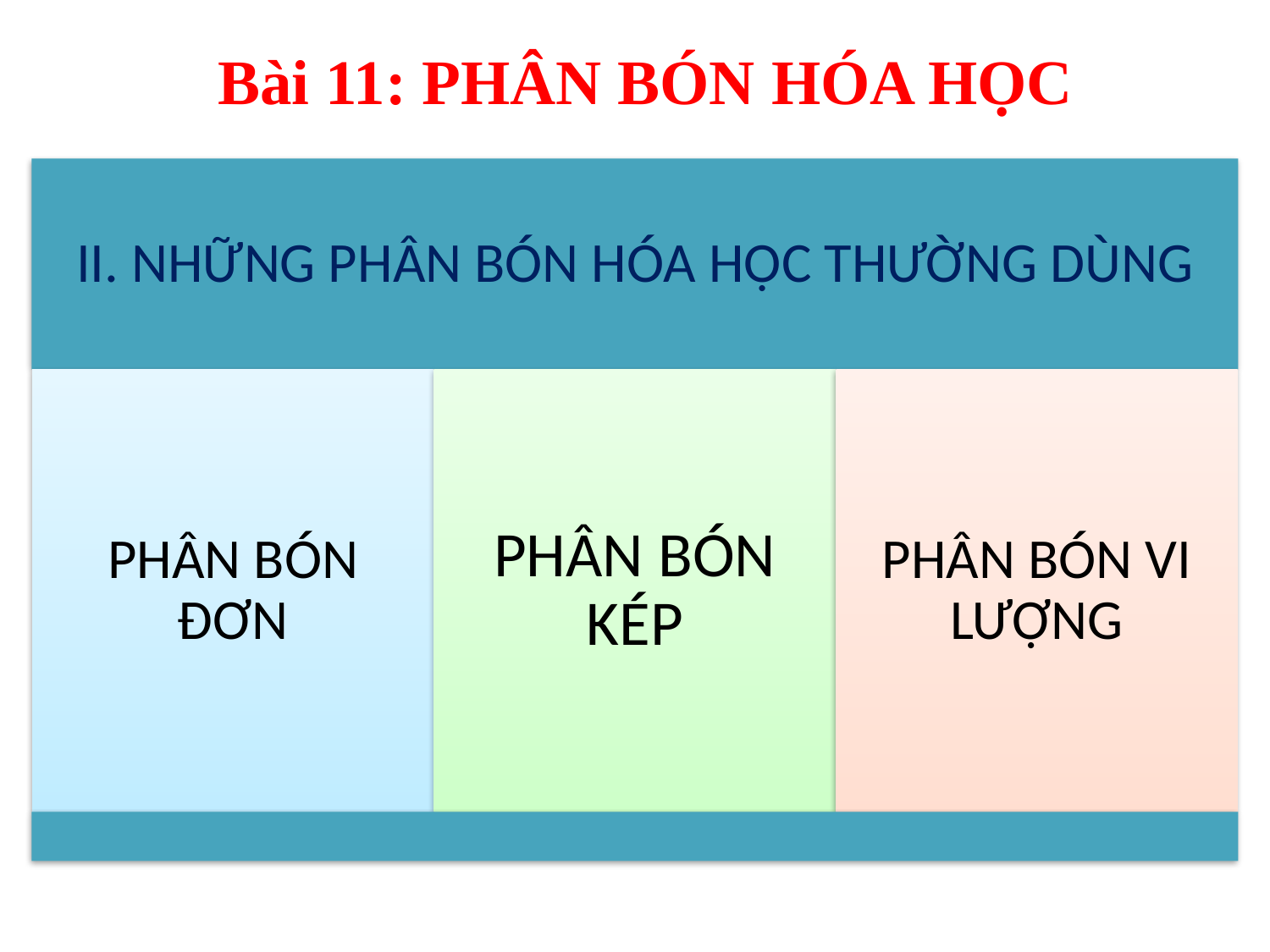

# Bài 11: PHÂN BÓN HÓA HỌC
II. NHỮNG PHÂN BÓN HÓA HỌC THƯỜNG DÙNG
PHÂN BÓN ĐƠN
PHÂN BÓN KÉP
PHÂN BÓN VI LƯỢNG